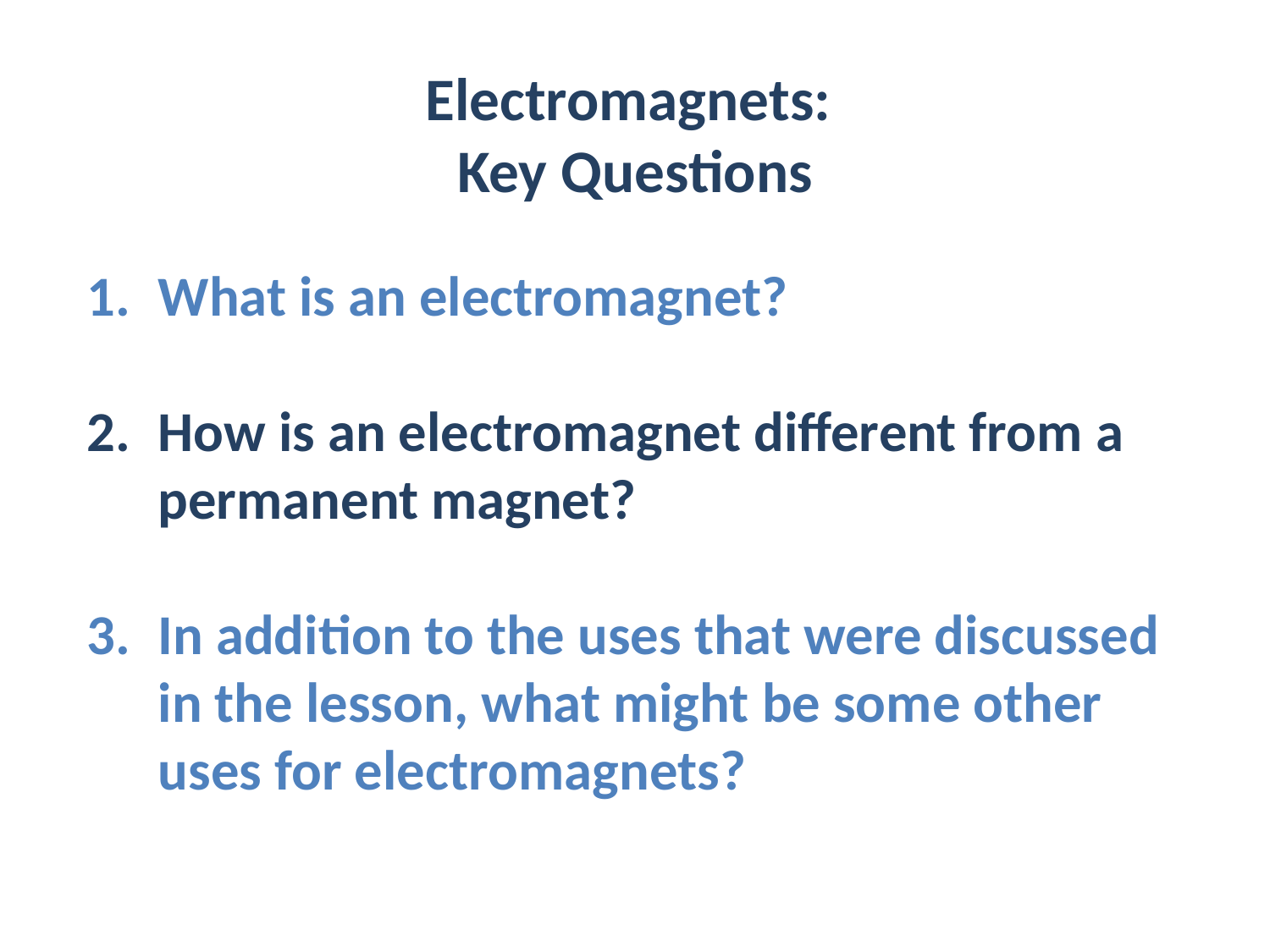

Electromagnets:
Key Questions
What is an electromagnet?
How is an electromagnet different from a permanent magnet?
In addition to the uses that were discussed in the lesson, what might be some other uses for electromagnets?